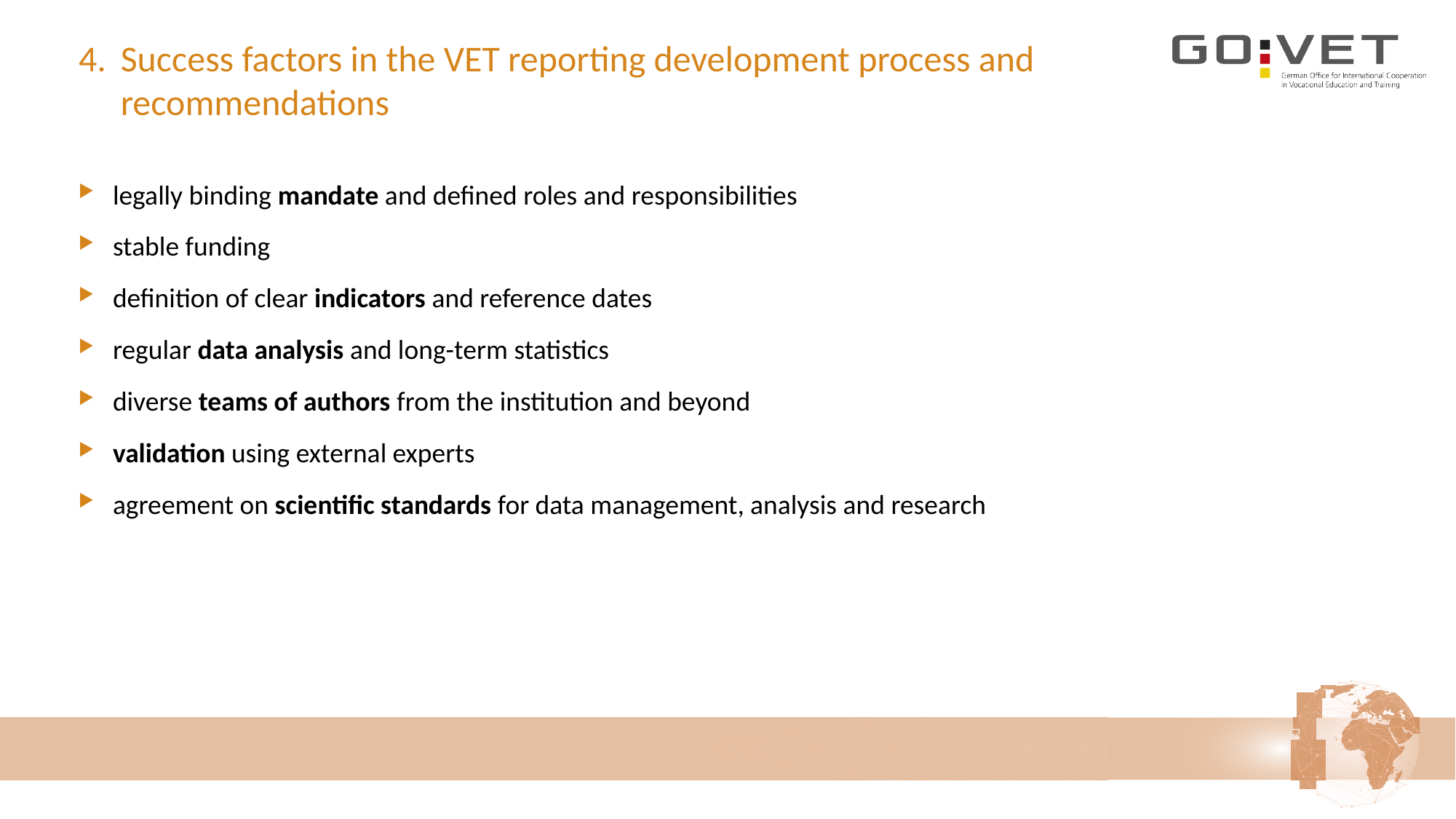

# 4.	Success factors in the VET reporting development process and recommendations
legally binding mandate and defined roles and responsibilities
stable funding
definition of clear indicators and reference dates
regular data analysis and long-term statistics
diverse teams of authors from the institution and beyond
validation using external experts
agreement on scientific standards for data management, analysis and research